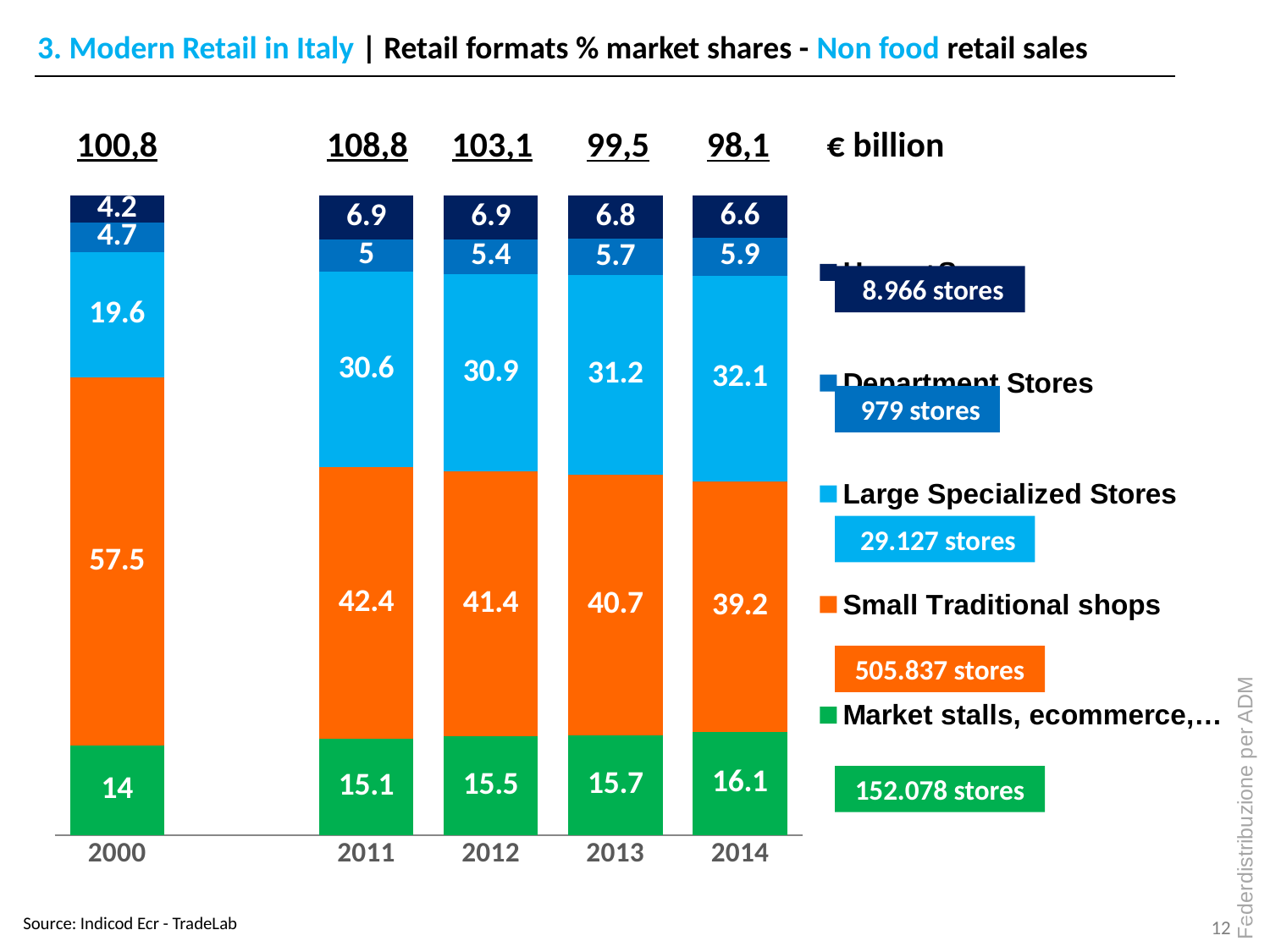

3. Modern Retail in Italy | Retail formats % market shares - Non food retail sales
100,8
108,8
103,1
99,5
98,1
€ billion

### Chart

| Category | Market stalls, ecommerce,… | Small Traditional shops | Large Specialized Stores | Department Stores | Hyper+Super |
|---|---|---|---|---|---|
| 2000 | 14.0 | 57.5 | 19.6 | 4.7 | 4.2 |
|  | None | None | None | None | None |
| 2011 | 15.1 | 42.4 | 30.6 | 5.0 | 6.9 |
| 2012 | 15.5 | 41.4 | 30.9 | 5.4 | 6.9 |
| 2013 | 15.7 | 40.7 | 31.2 | 5.7 | 6.8 |
| 2014 | 16.1 | 39.2 | 32.1 | 5.9 | 6.6 |
 8.966 stores
 979 stores
 29.127 stores
505.837 stores
152.078 stores
12
Source: Indicod Ecr - TradeLab
12